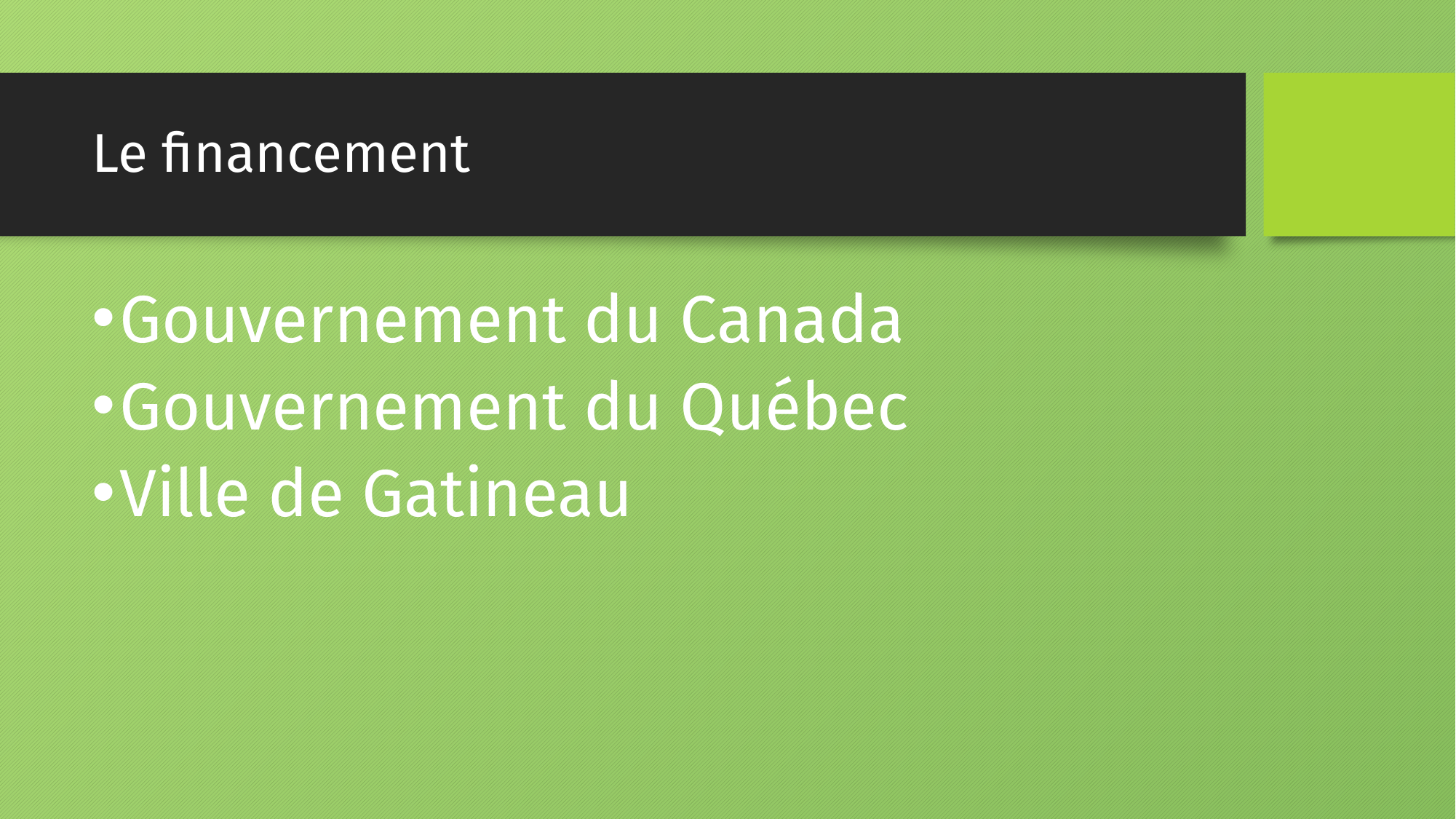

# Le financement
Gouvernement du Canada
Gouvernement du Québec
Ville de Gatineau